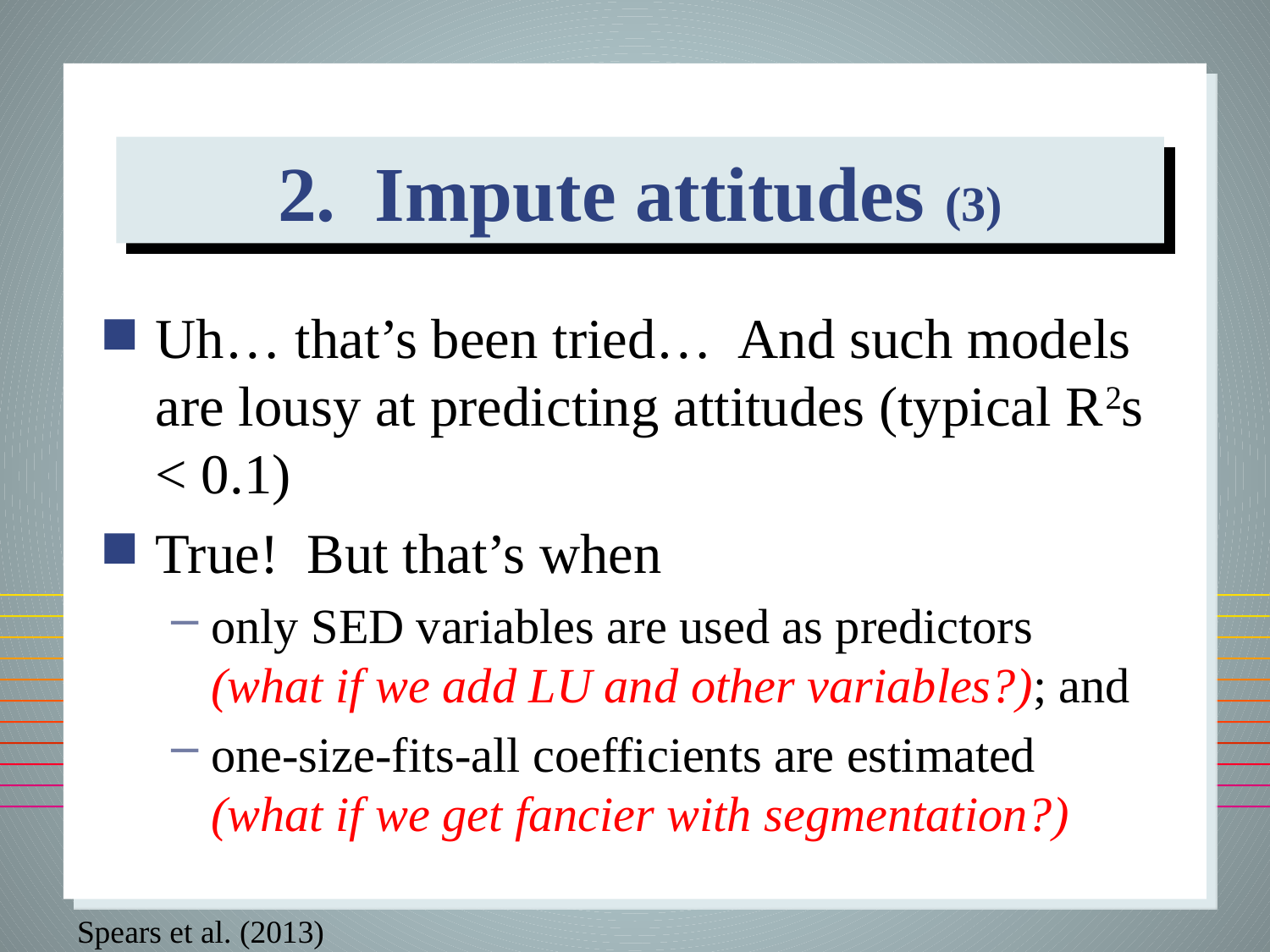

# 2.  Impute attitudes (3)
Uh… that’s been tried…  And such models are lousy at predicting attitudes (typical R2s < 0.1)
True!  But that’s when
only SED variables are used as predictors  (what if we add LU and other variables?); and
one-size-fits-all coefficients are estimated  (what if we get fancier with segmentation?)
Spears et al. (2013)